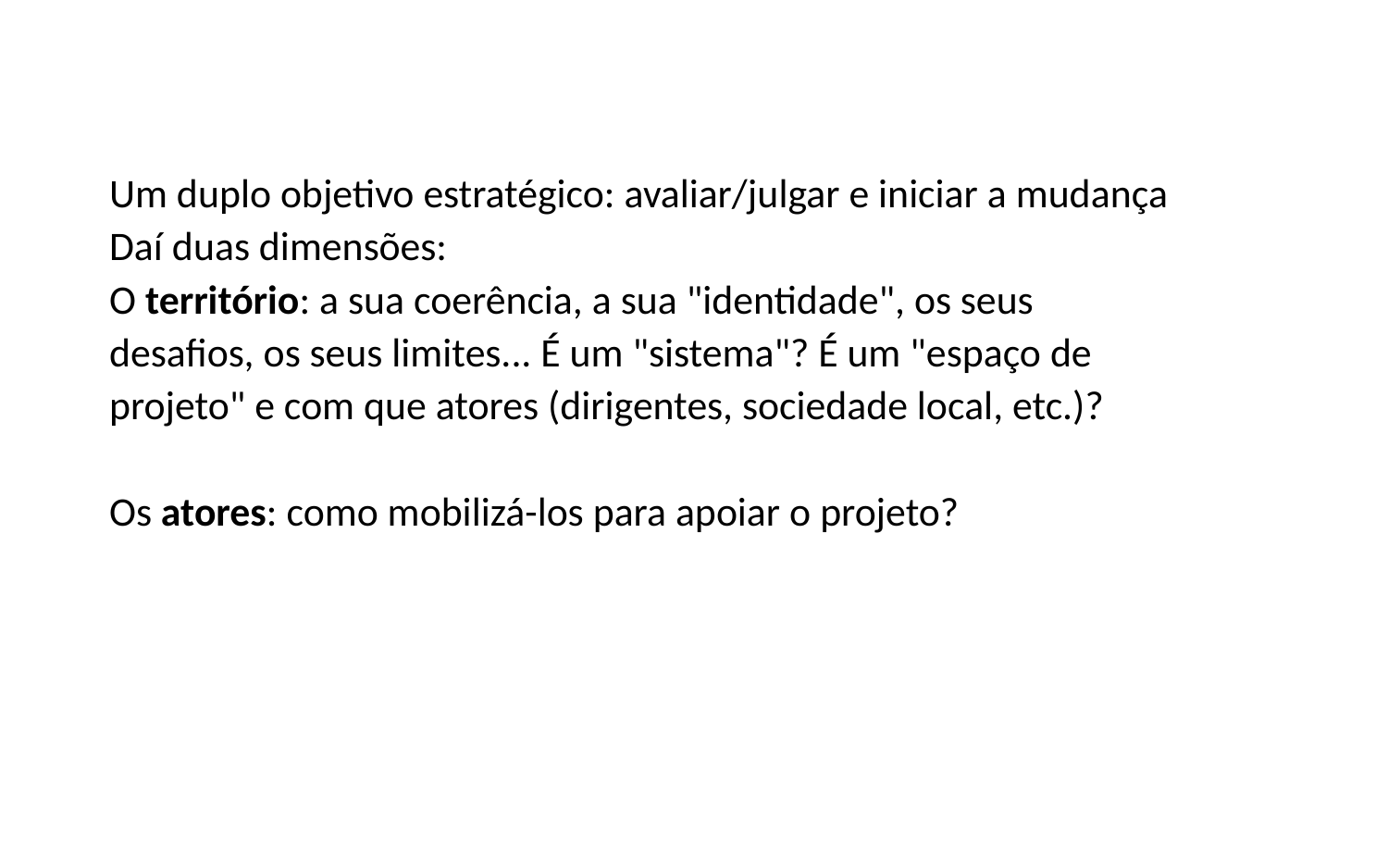

Um duplo objetivo estratégico: avaliar/julgar e iniciar a mudança Daí duas dimensões:
O território: a sua coerência, a sua "identidade", os seus desafios, os seus limites... É um "sistema"? É um "espaço de projeto" e com que atores (dirigentes, sociedade local, etc.)?

Os atores: como mobilizá-los para apoiar o projeto?